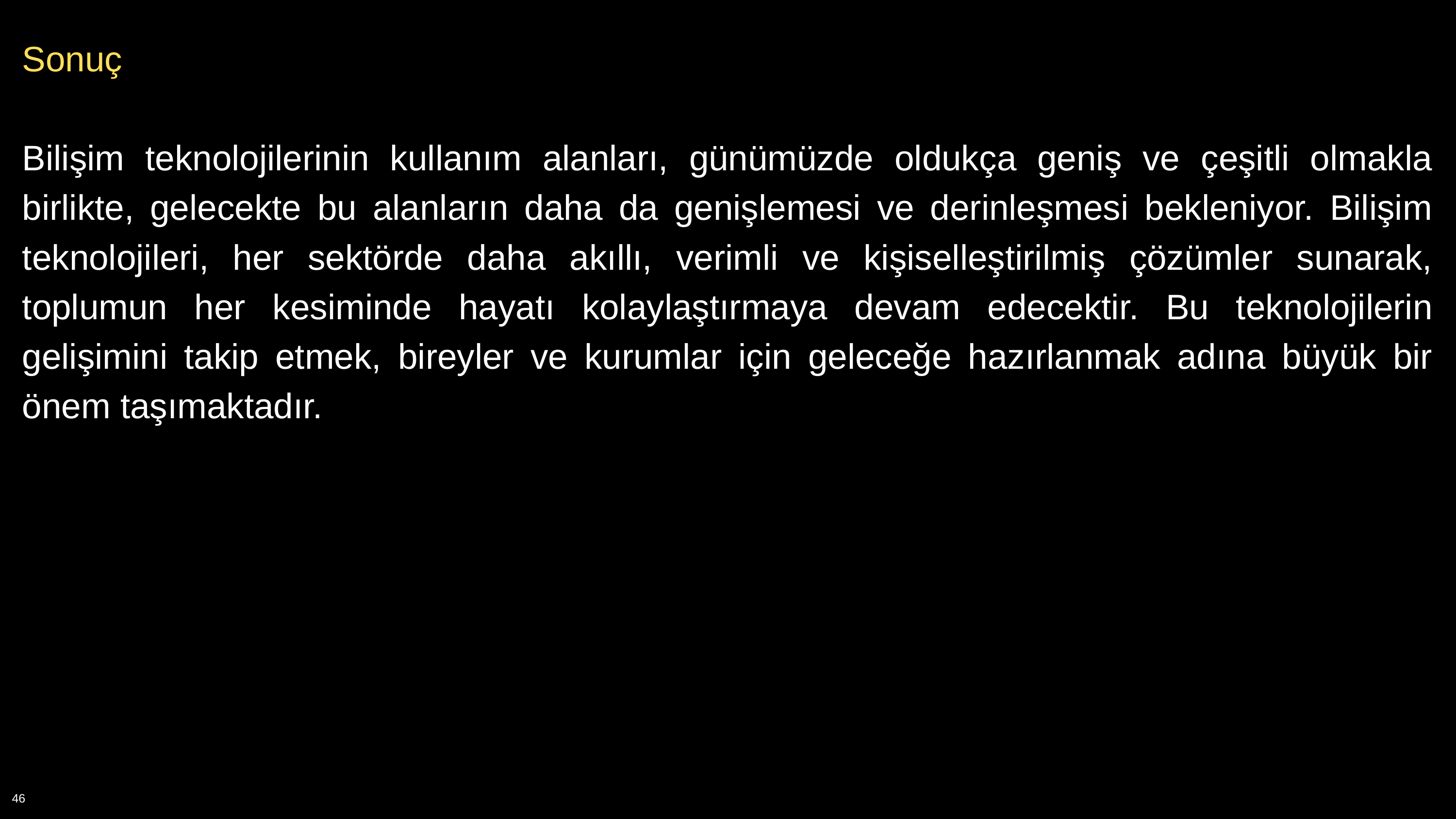

Sonuç

Bilişim teknolojilerinin kullanım alanları, günümüzde oldukça geniş ve çeşitli olmakla birlikte, gelecekte bu alanların daha da genişlemesi ve derinleşmesi bekleniyor. Bilişim teknolojileri, her sektörde daha akıllı, verimli ve kişiselleştirilmiş çözümler sunarak, toplumun her kesiminde hayatı kolaylaştırmaya devam edecektir. Bu teknolojilerin gelişimini takip etmek, bireyler ve kurumlar için geleceğe hazırlanmak adına büyük bir önem taşımaktadır.

46